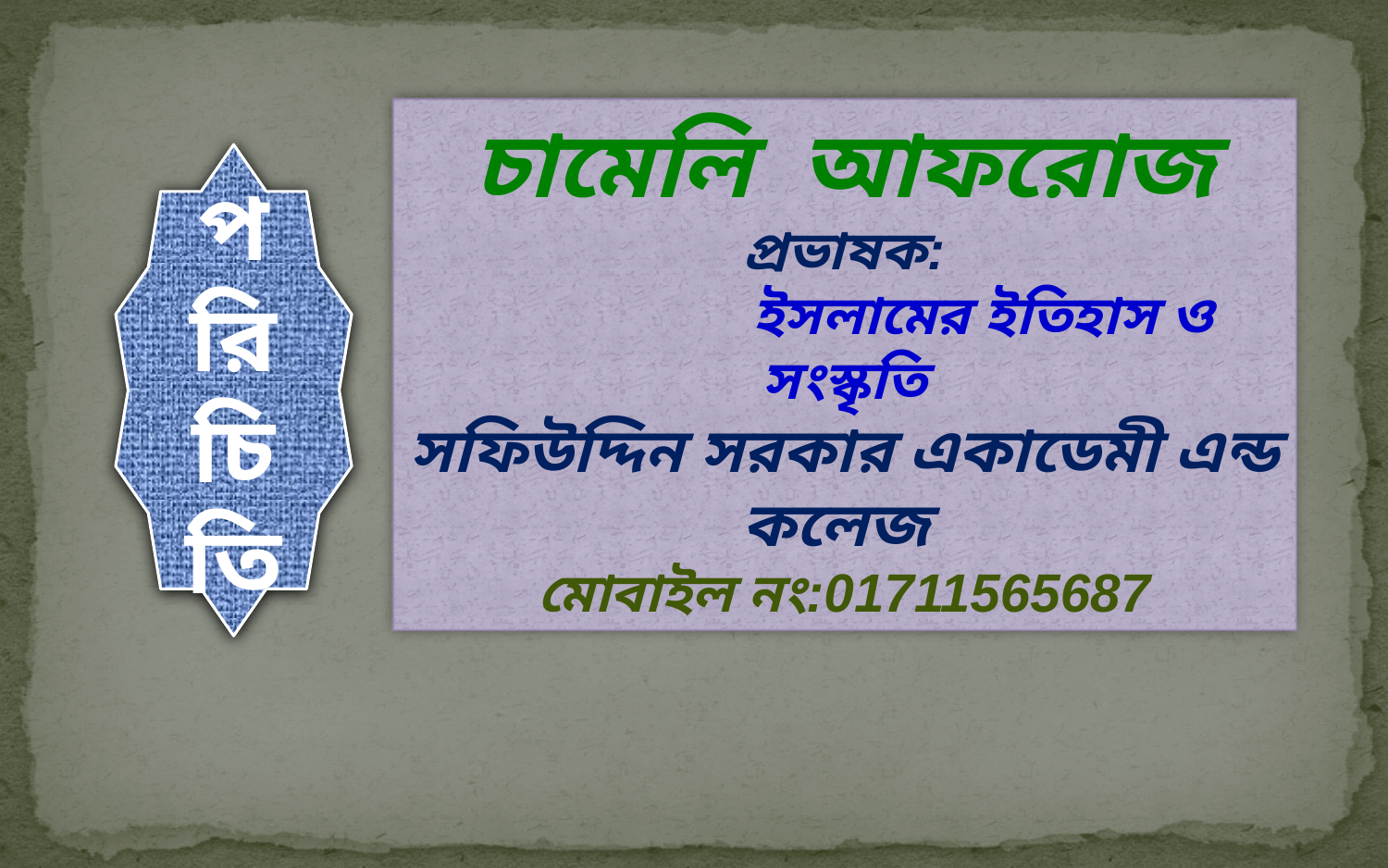

চামেলি  আফরোজ
প্রভাষক:
		ইসলামের ইতিহাস ও সংস্কৃতি
সফিউদ্দিন সরকার একাডেমী এন্ড কলেজ
মোবাইল নং:01711565687
প
রি
চি
তি